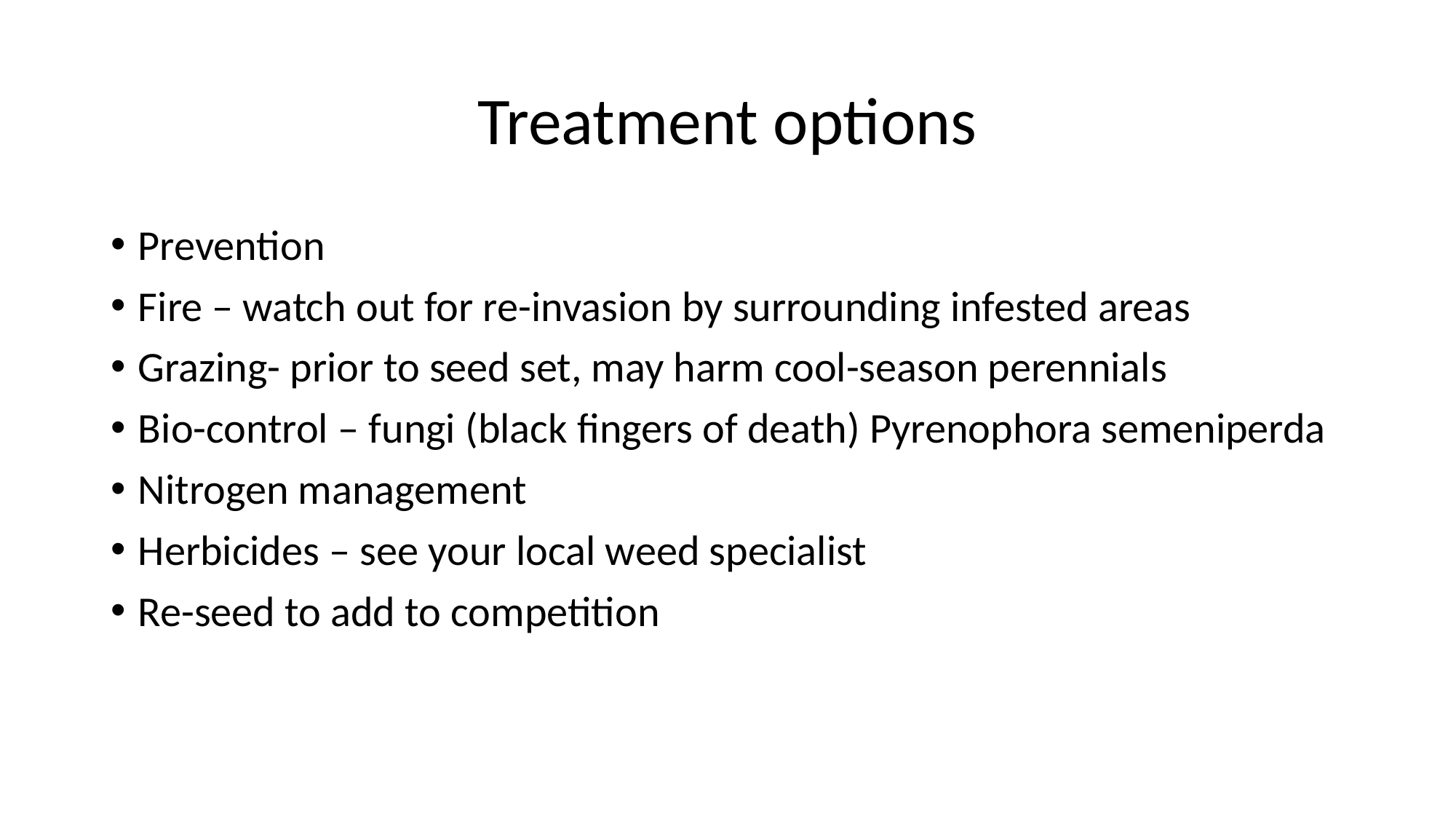

# Treatment options
Prevention
Fire – watch out for re-invasion by surrounding infested areas
Grazing- prior to seed set, may harm cool-season perennials
Bio-control – fungi (black fingers of death) Pyrenophora semeniperda
Nitrogen management
Herbicides – see your local weed specialist
Re-seed to add to competition